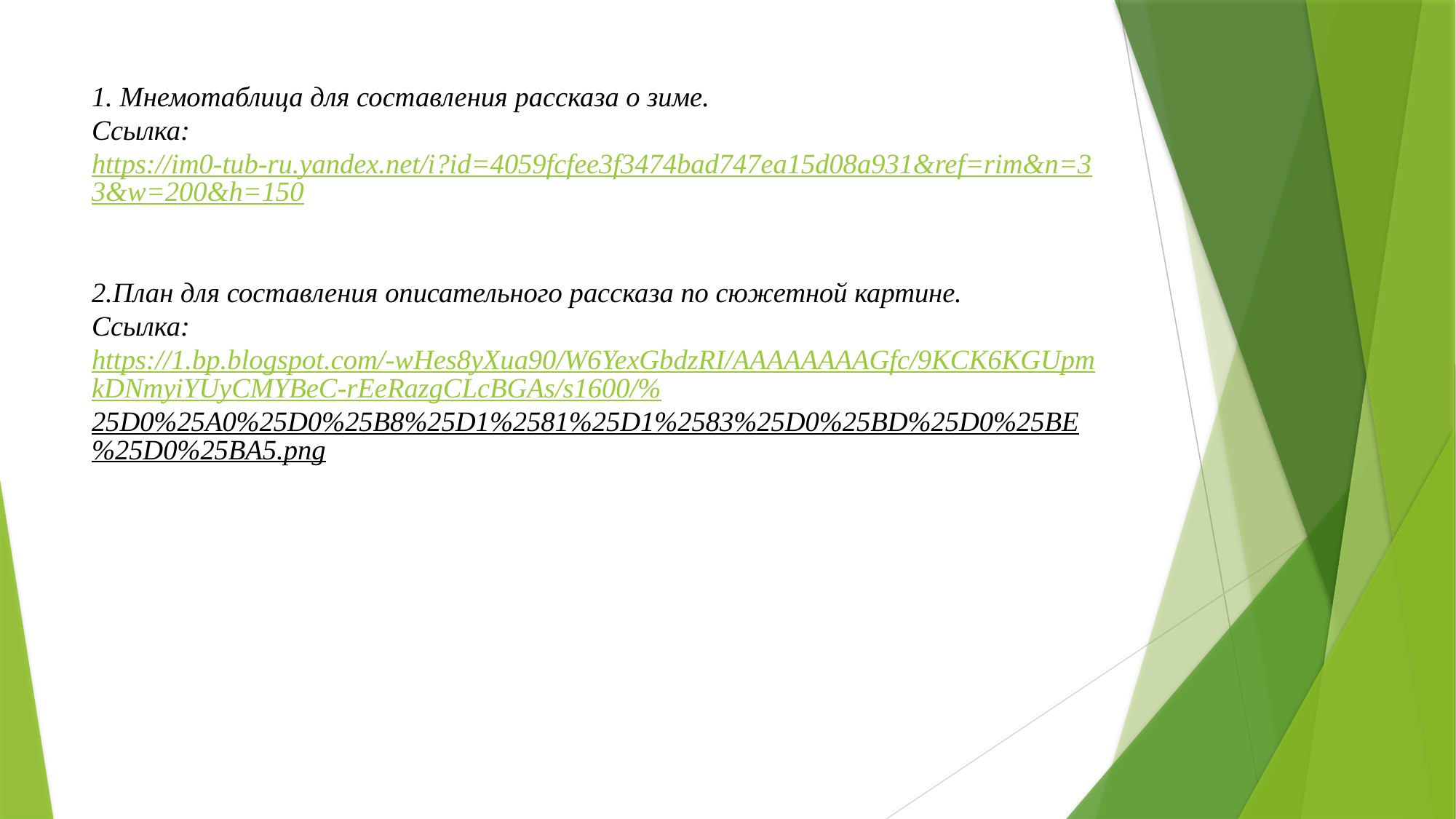

# 1. Мнемотаблица для составления рассказа о зиме. Ссылка: https://im0-tub-ru.yandex.net/i?id=4059fcfee3f3474bad747ea15d08a931&ref=rim&n=33&w=200&h=150 2.План для составления описательного рассказа по сюжетной картине. Ссылка: https://1.bp.blogspot.com/-wHes8yXua90/W6YexGbdzRI/AAAAAAAAGfc/9KCK6KGUpmkDNmyiYUyCMYBeC-rEeRazgCLcBGAs/s1600/%25D0%25A0%25D0%25B8%25D1%2581%25D1%2583%25D0%25BD%25D0%25BE%25D0%25BA5.png